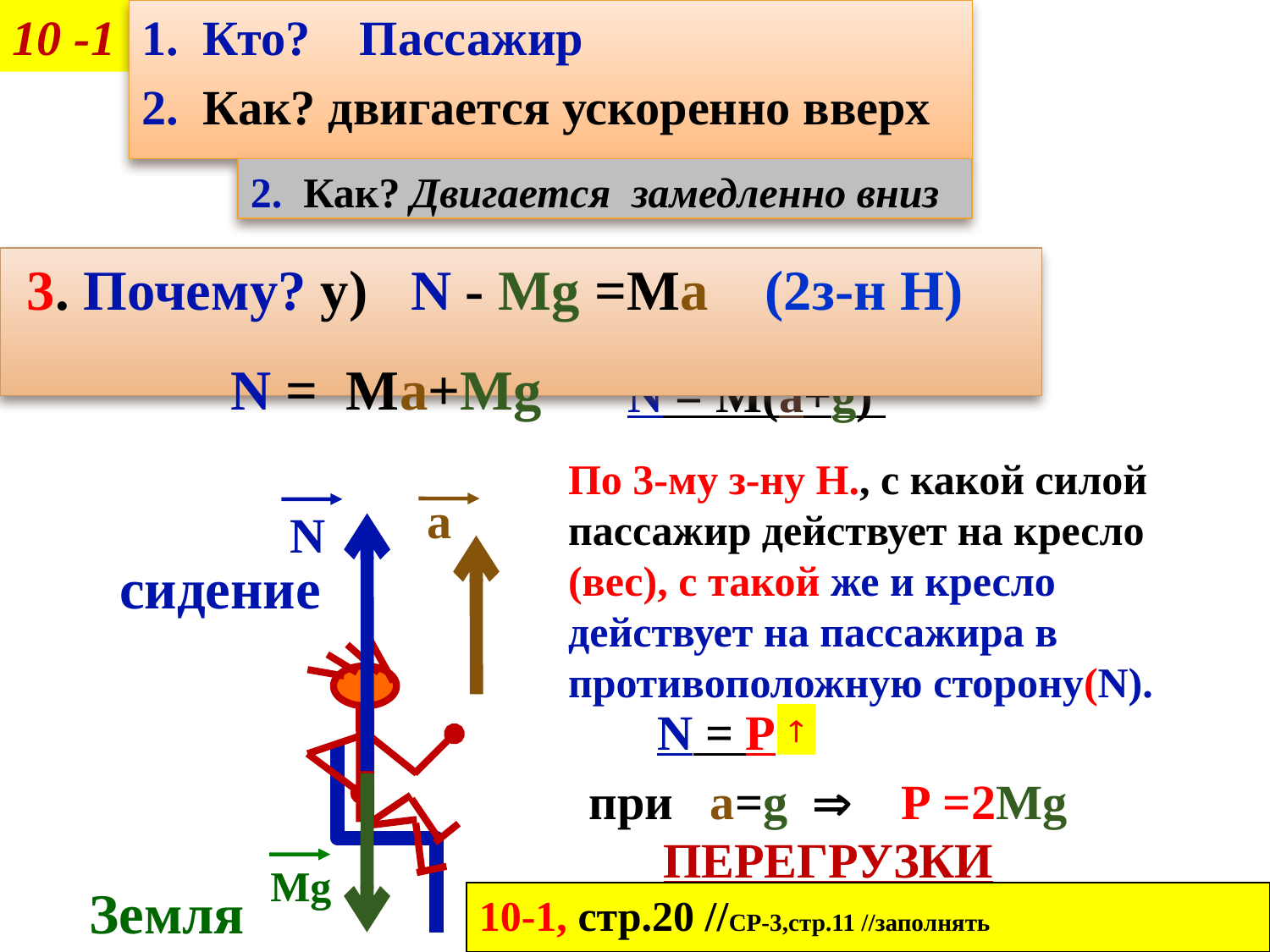

10 -1
1.  Кто?    Пассажир
2.  Как? двигается ускоренно вверх

2.  Как? Двигается  замедленно вниз

 3. Почему? y)   N - Mg =Ma    (2з-н Н)
N =  Ma+Mg
N = M(a+g)
По 3-му з-ну Н., с какой силой пассажир действует на кресло (вес), с такой же и кресло действует на пассажира в противоположную сторону(N).
а

N

сидение

N = P
↑
при   a=g  ⇒    P =2Mg
перегрузки
Mg

Земля
10-1, стр.20 //СР-3,стр.11 //заполнять